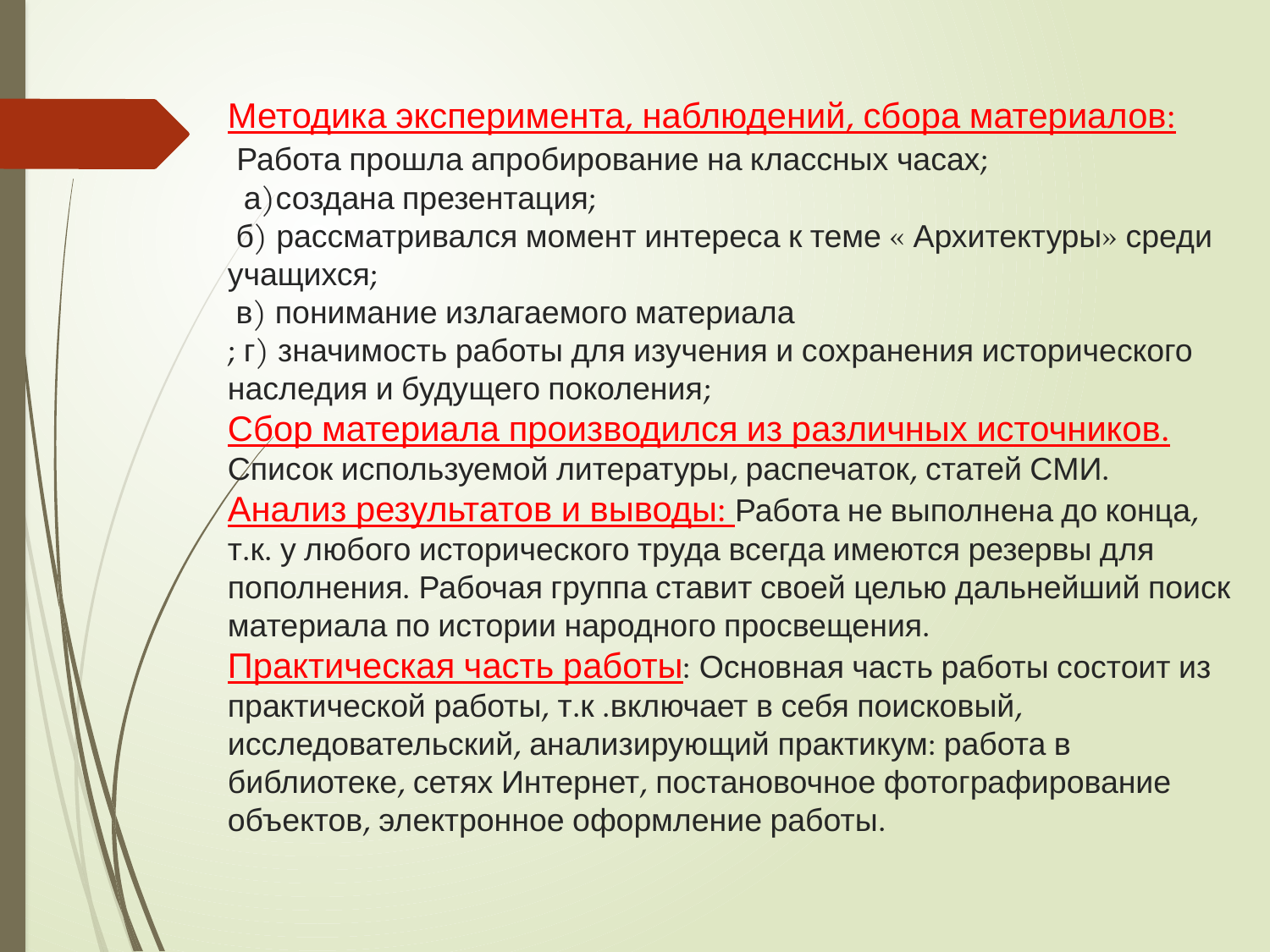

# Методика эксперимента, наблюдений, сбора материалов: Работа прошла апробирование на классных часах; а)создана презентация; б) рассматривался момент интереса к теме « Архитектуры» среди учащихся; в) понимание излагаемого материала ; г) значимость работы для изучения и сохранения исторического наследия и будущего поколения; Сбор материала производился из различных источников. Список используемой литературы, распечаток, статей СМИ. Анализ результатов и выводы: Работа не выполнена до конца, т.к. у любого исторического труда всегда имеются резервы для пополнения. Рабочая группа ставит своей целью дальнейший поиск материала по истории народного просвещения. Практическая часть работы: Основная часть работы состоит из практической работы, т.к .включает в себя поисковый, исследовательский, анализирующий практикум: работа в библиотеке, сетях Интернет, постановочное фотографирование объектов, электронное оформление работы.